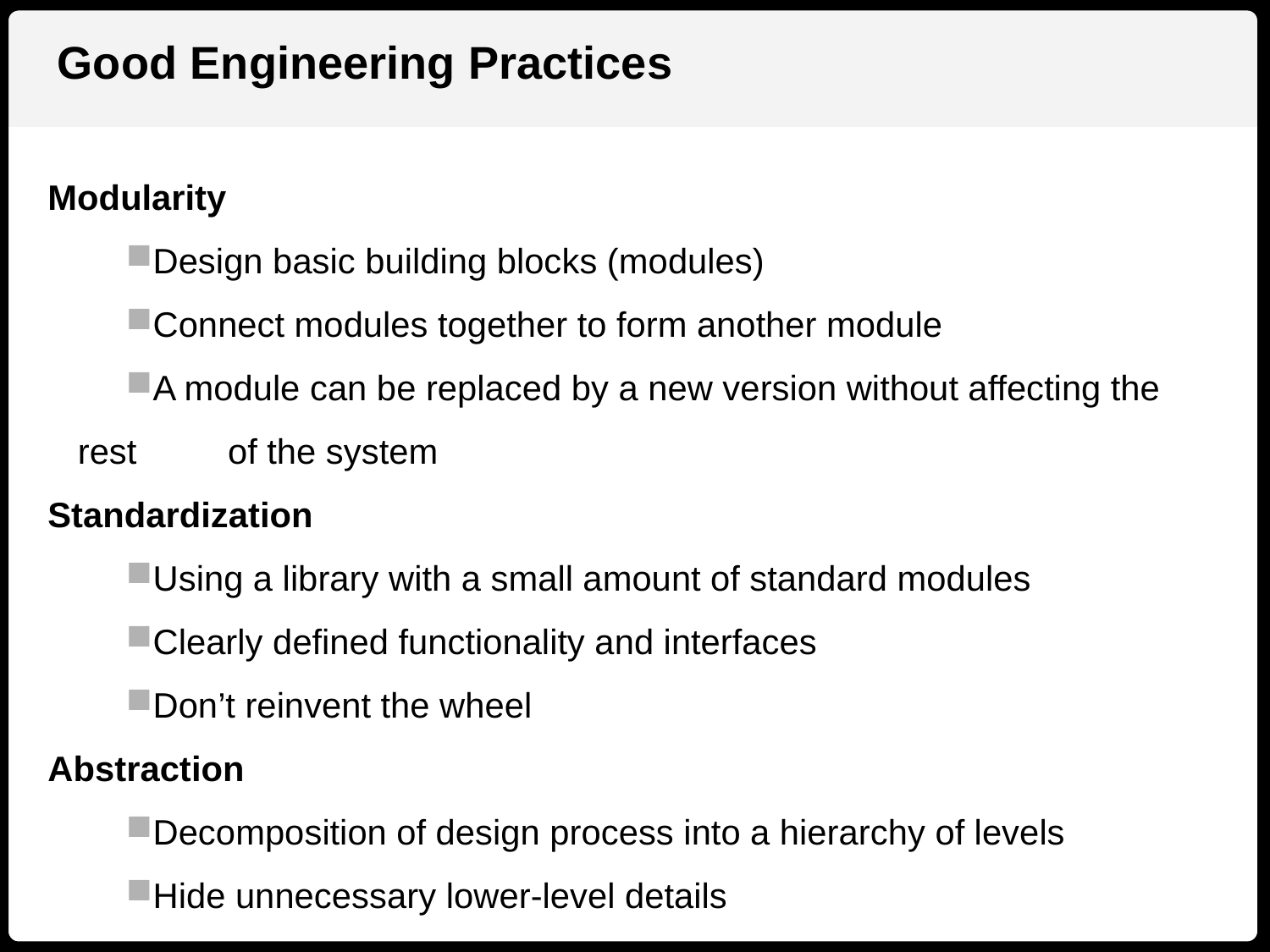

Good Engineering Practices
Modularity
Design basic building blocks (modules)
Connect modules together to form another module
A module can be replaced by a new version without affecting the rest 	of the system
Standardization
Using a library with a small amount of standard modules
Clearly defined functionality and interfaces
Don’t reinvent the wheel
Abstraction
Decomposition of design process into a hierarchy of levels
Hide unnecessary lower-level details